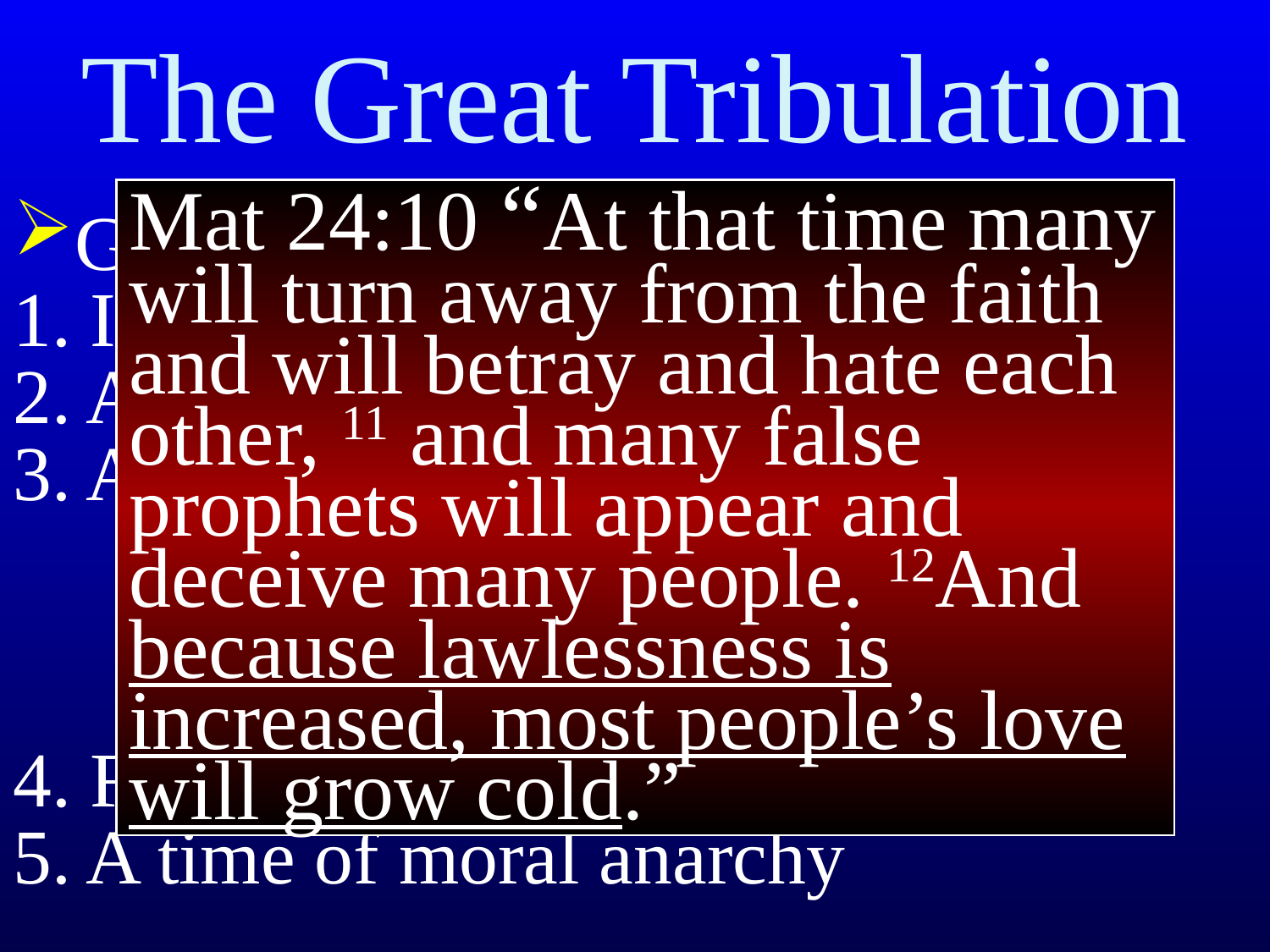

# The Great Tribulation
Mat 24:10 “At that time many will turn away from the faith and will betray and hate each other, 11 and many false prophets will appear and deceive many people. 12And because lawlessness is increased, most people’s love will grow cold.”
General Preconditions:
1. Israel back in their land
2. A time of great population
3. A time of amazing technology:
        - fiscal control systems
        - global communications
        - devastating weapons
4. Famine and pestilence
5. A time of moral anarchy